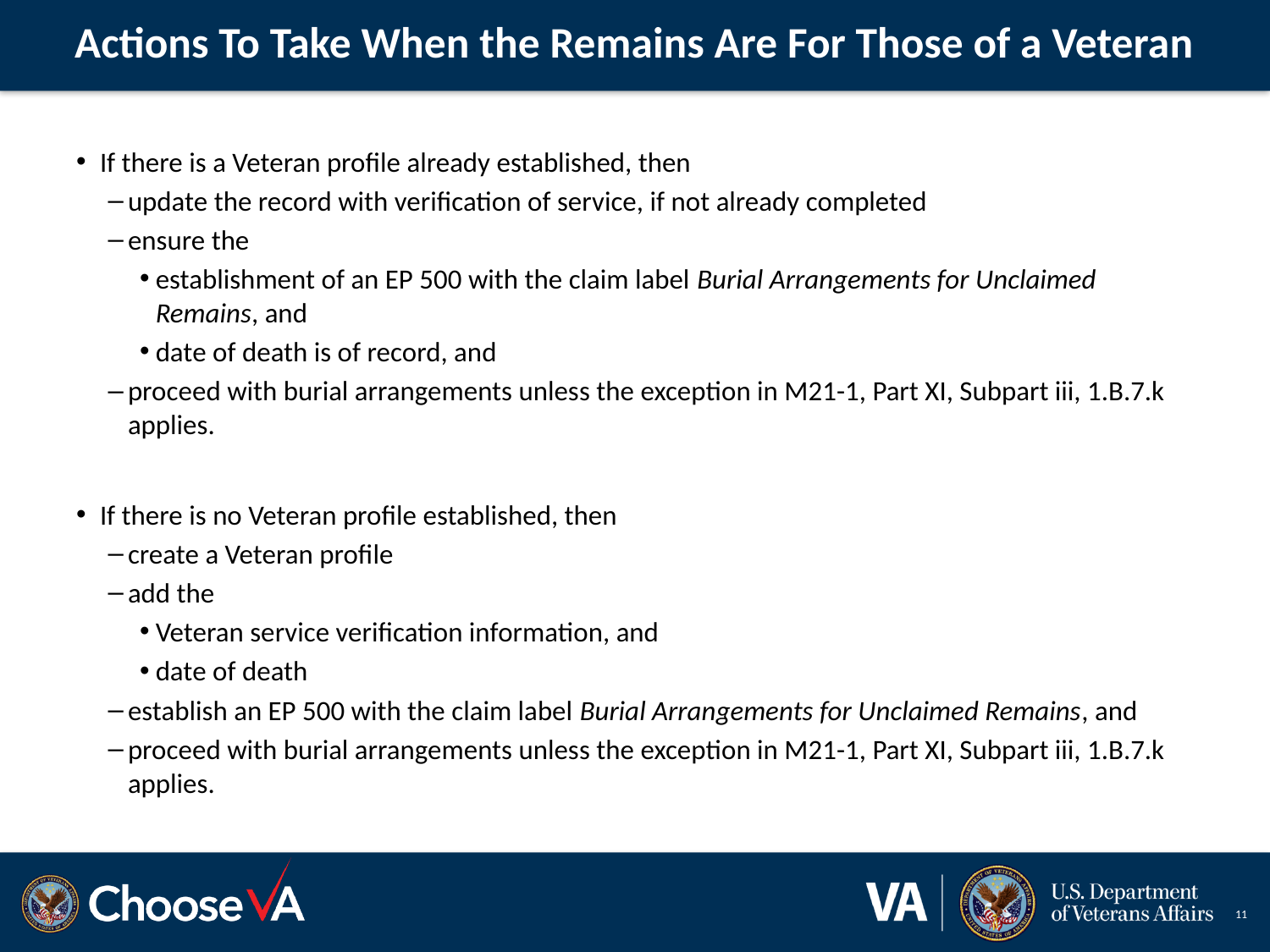

# Actions To Take When the Remains Are For Those of a Veteran
If there is a Veteran profile already established, then
update the record with verification of service, if not already completed
ensure the
establishment of an EP 500 with the claim label Burial Arrangements for Unclaimed Remains, and
date of death is of record, and
proceed with burial arrangements unless the exception in M21-1, Part XI, Subpart iii, 1.B.7.k applies.

If there is no Veteran profile established, then
create a Veteran profile
add the
Veteran service verification information, and
date of death
establish an EP 500 with the claim label Burial Arrangements for Unclaimed Remains, and
proceed with burial arrangements unless the exception in M21-1, Part XI, Subpart iii, 1.B.7.k applies.

11